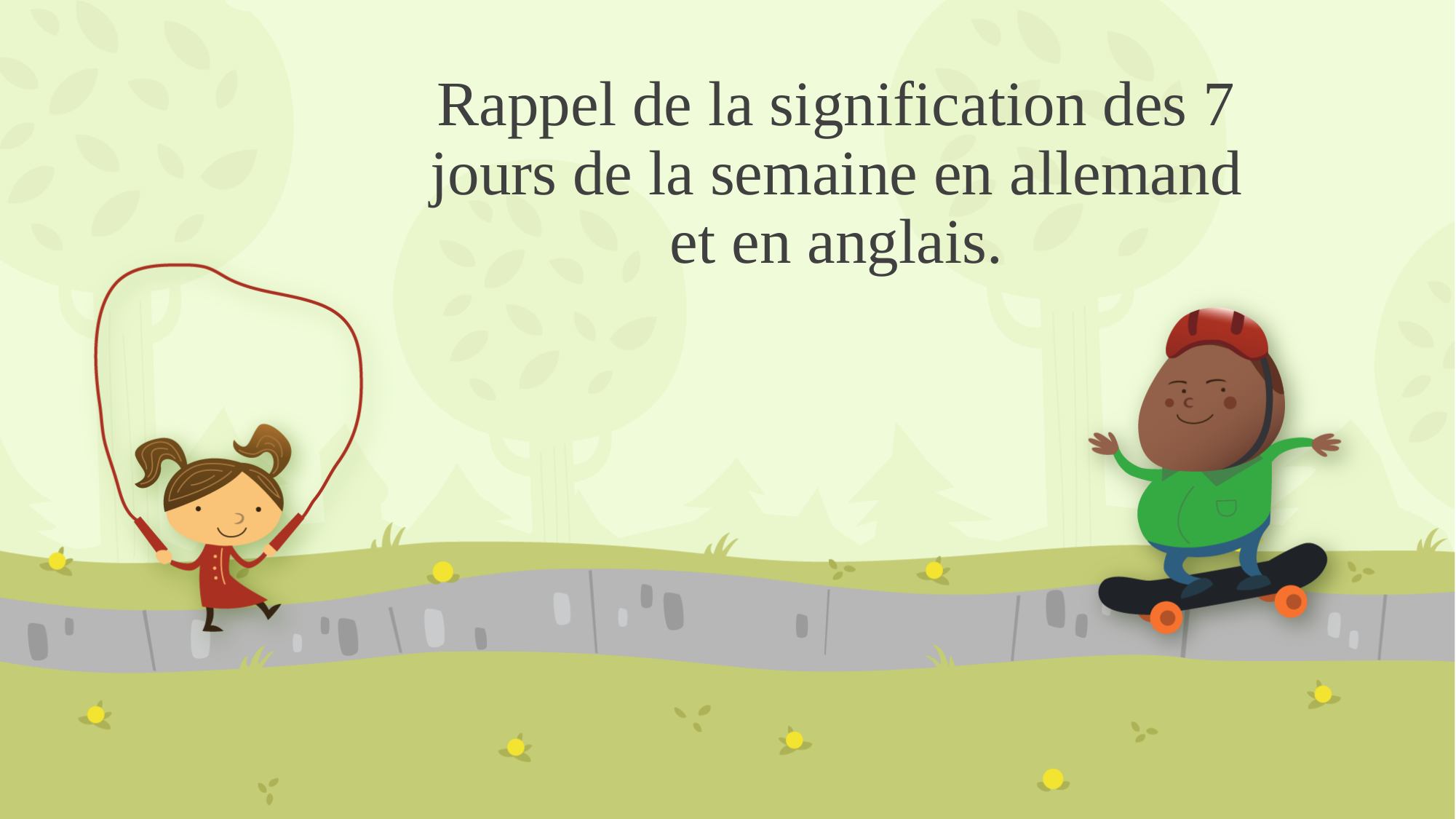

# Rappel de la signification des 7 jours de la semaine en allemand et en anglais.